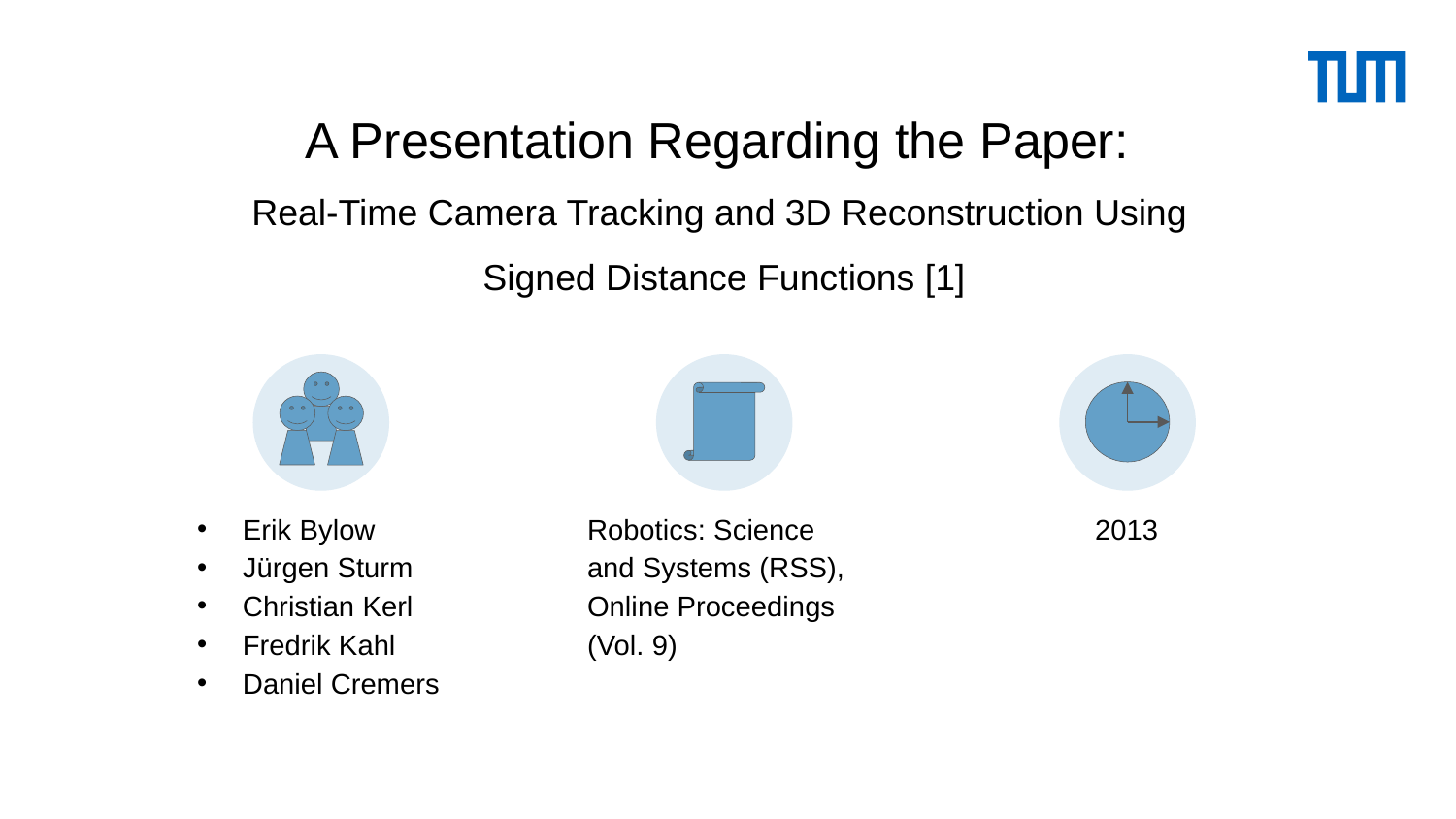

# A Presentation Regarding the Paper: Real-Time Camera Tracking and 3D Reconstruction Using Signed Distance Functions [1]

Erik Bylow
Jürgen Sturm
Christian Kerl
Fredrik Kahl
Daniel Cremers
Robotics: Science and Systems (RSS),
Online Proceedings (Vol. 9)
2013
2